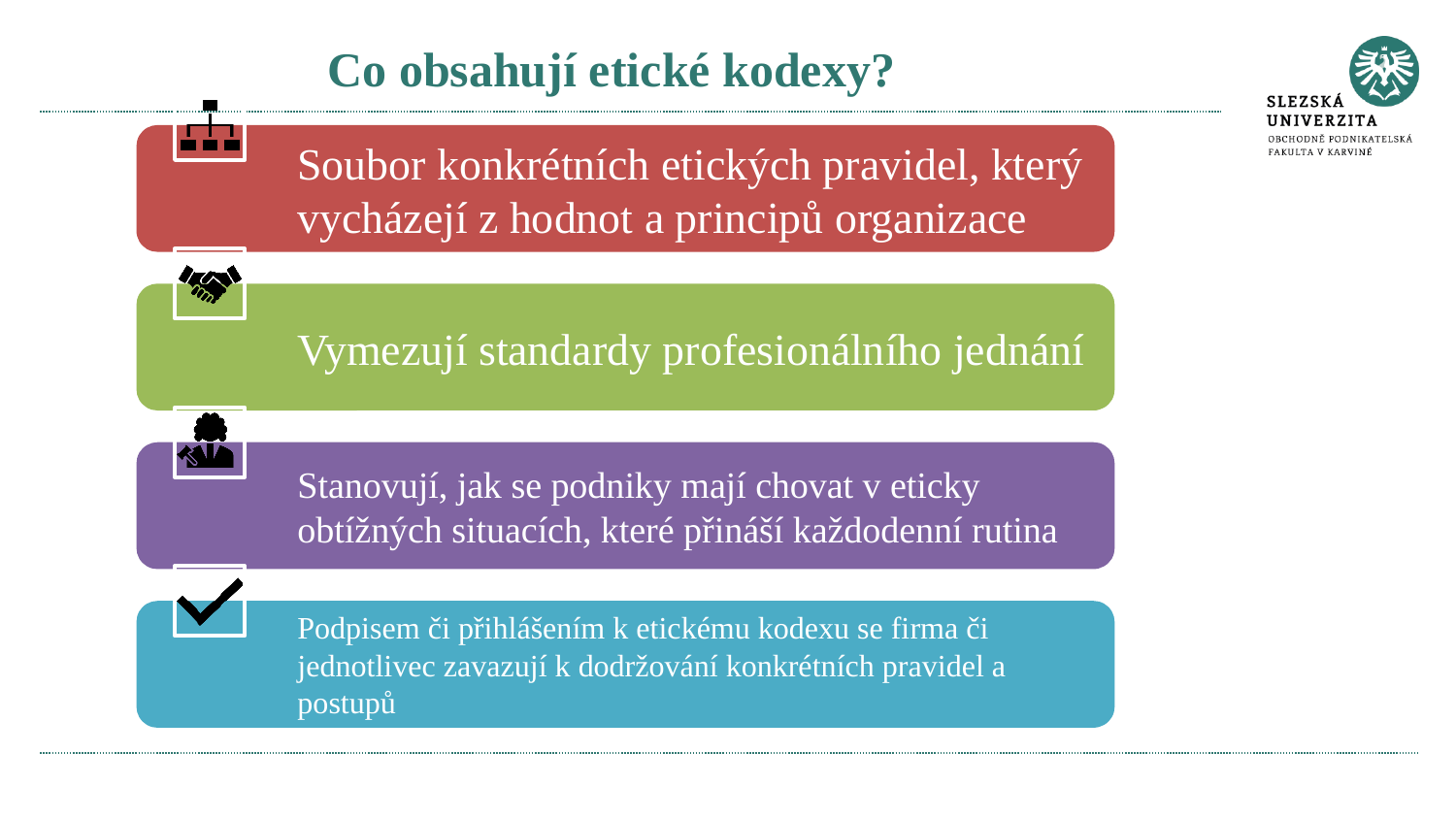

# Co obsahují etické kodexy?
Soubor konkrétních etických pravidel, který vycházejí z hodnot a principů organizace
Vymezují standardy profesionálního jednání
Stanovují, jak se podniky mají chovat v eticky obtížných situacích, které přináší každodenní rutina
Podpisem či přihlášením k etickému kodexu se firma či jednotlivec zavazují k dodržování konkrétních pravidel a postupů